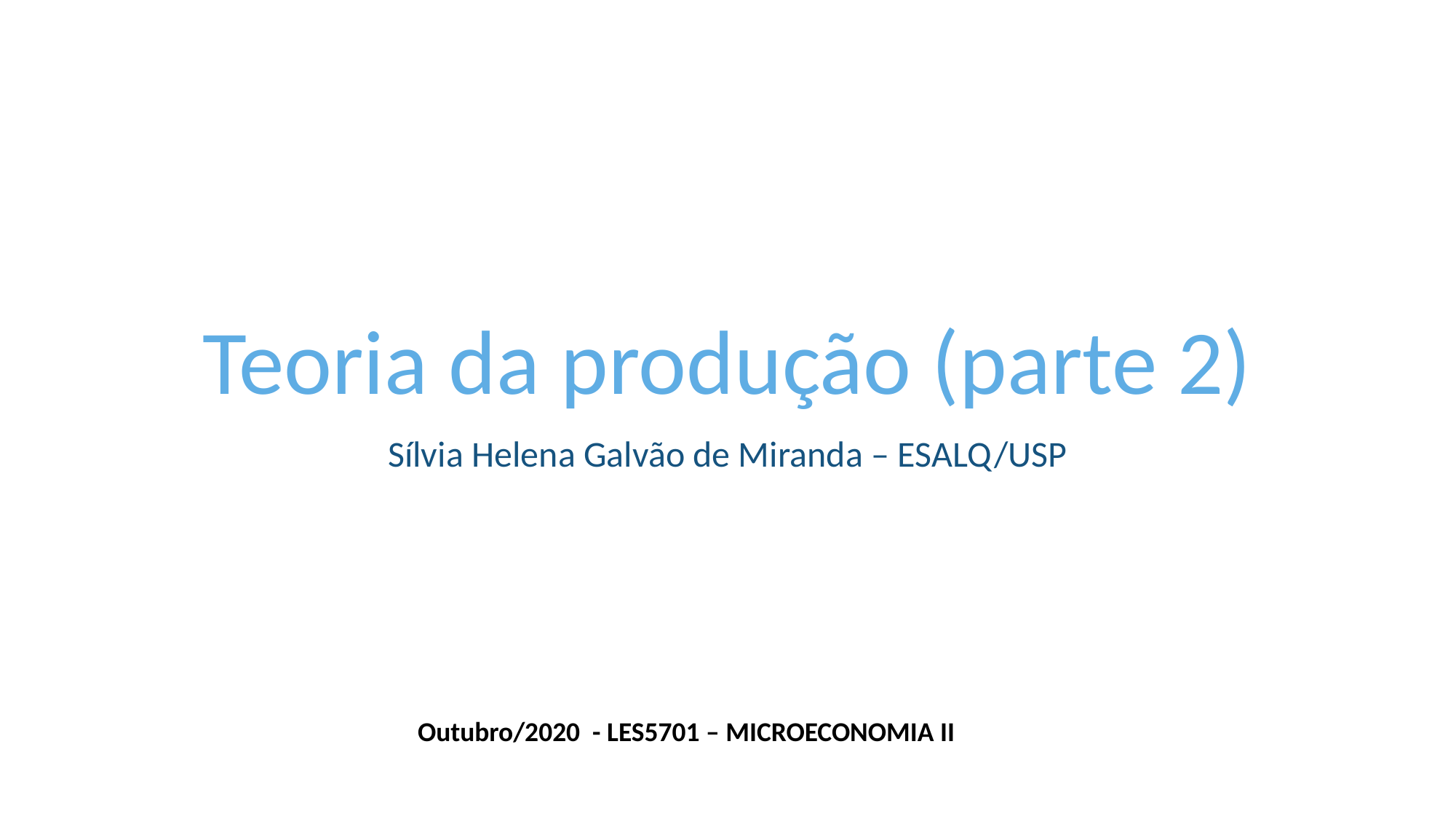

# Teoria da produção (parte 2)
Sílvia Helena Galvão de Miranda – ESALQ/USP
Outubro/2020  - LES5701 – MICROECONOMIA II